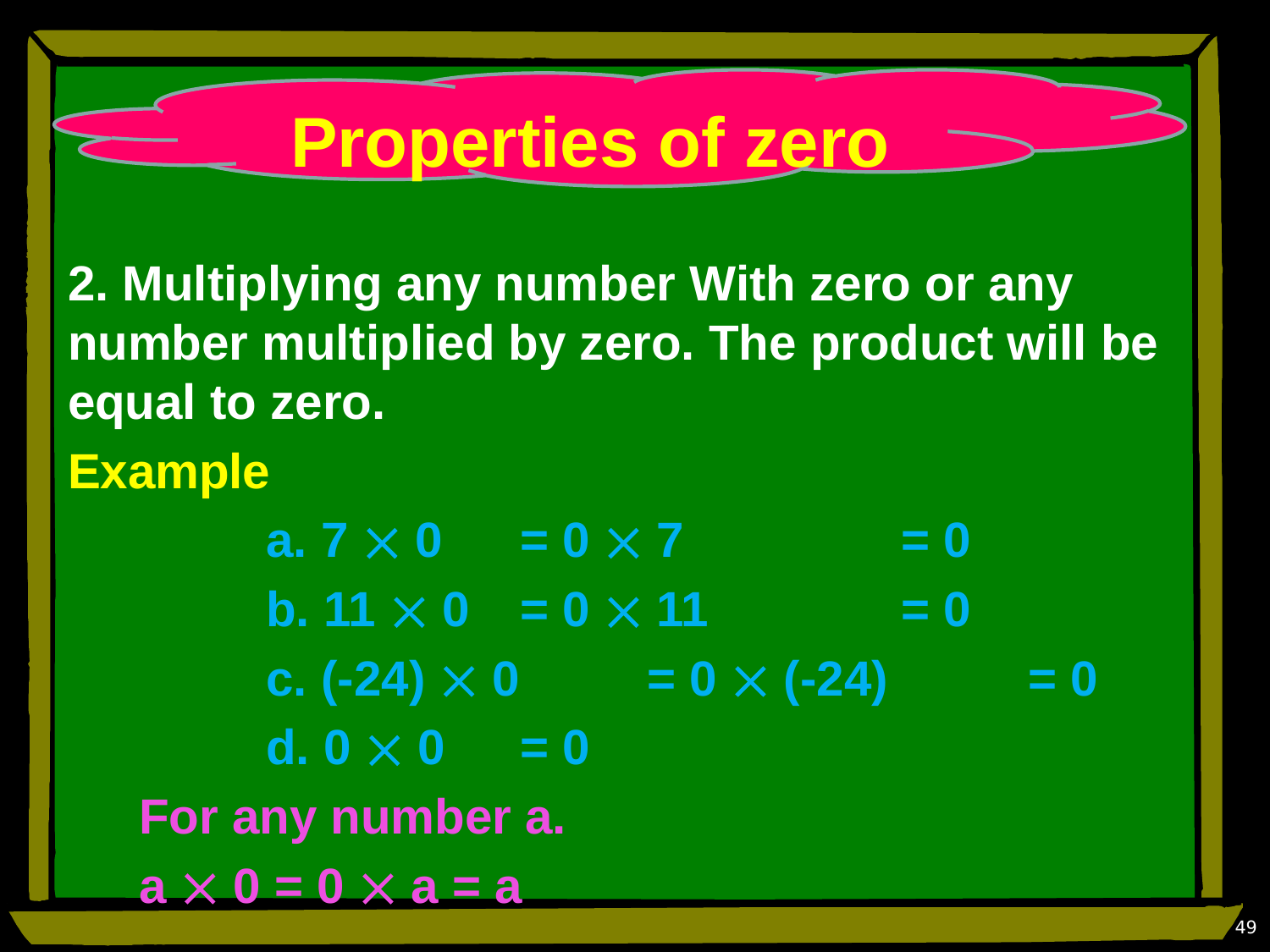

# Properties of zero

2. Multiplying any number With zero or any number multiplied by zero. The product will be equal to zero.
Example
		a. 7 × 0 	= 0 × 7 		= 0
		b. 11 × 0 	= 0 × 11 		= 0
		c. (-24) × 0 	= 0 × (-24) 	= 0
		d. 0 × 0 	= 0
	For any number a.
	a × 0 = 0 × a = a

49